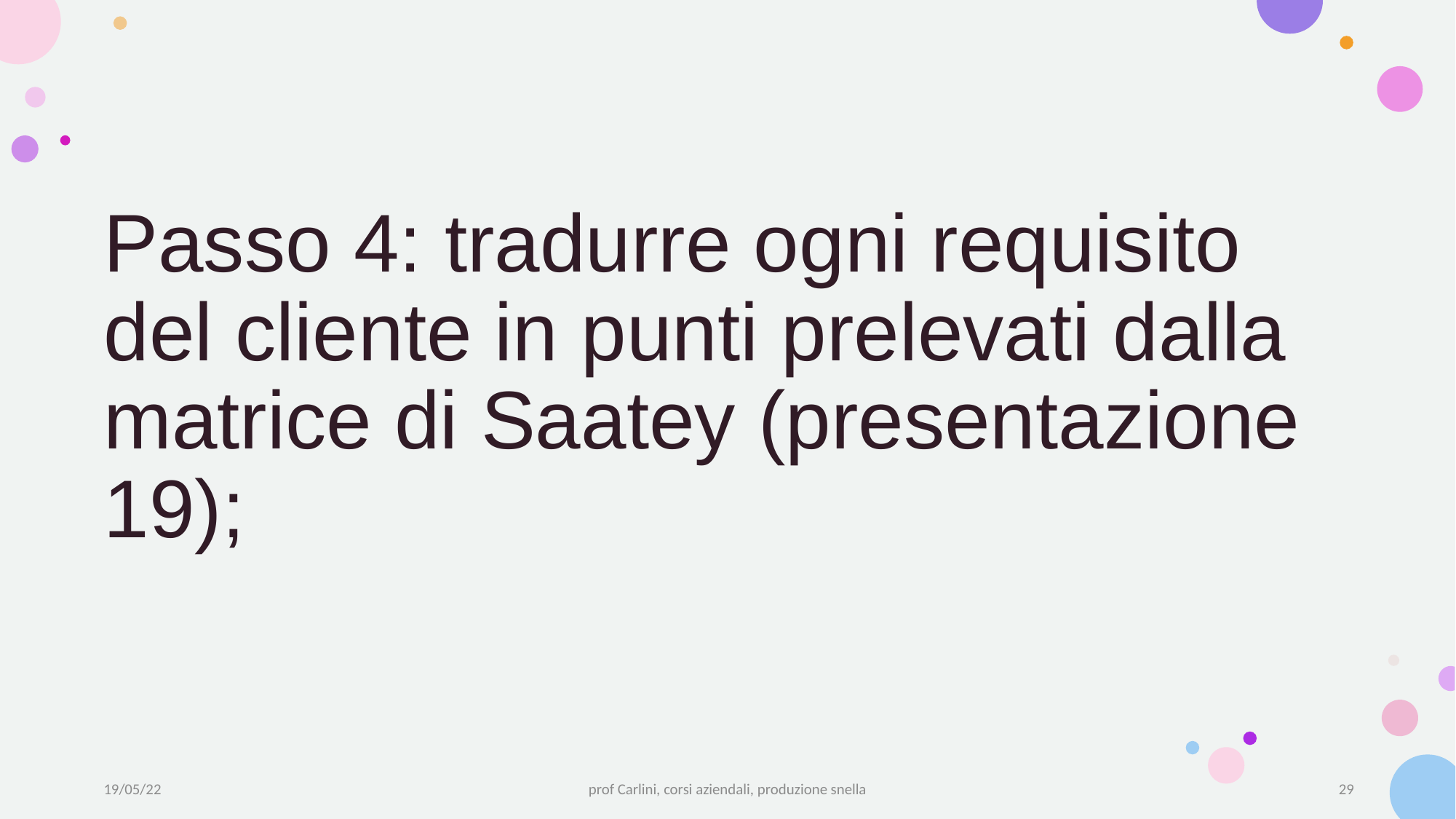

# Passo 4: tradurre ogni requisito del cliente in punti prelevati dalla matrice di Saatey (presentazione 19);
19/05/22
prof Carlini, corsi aziendali, produzione snella
29